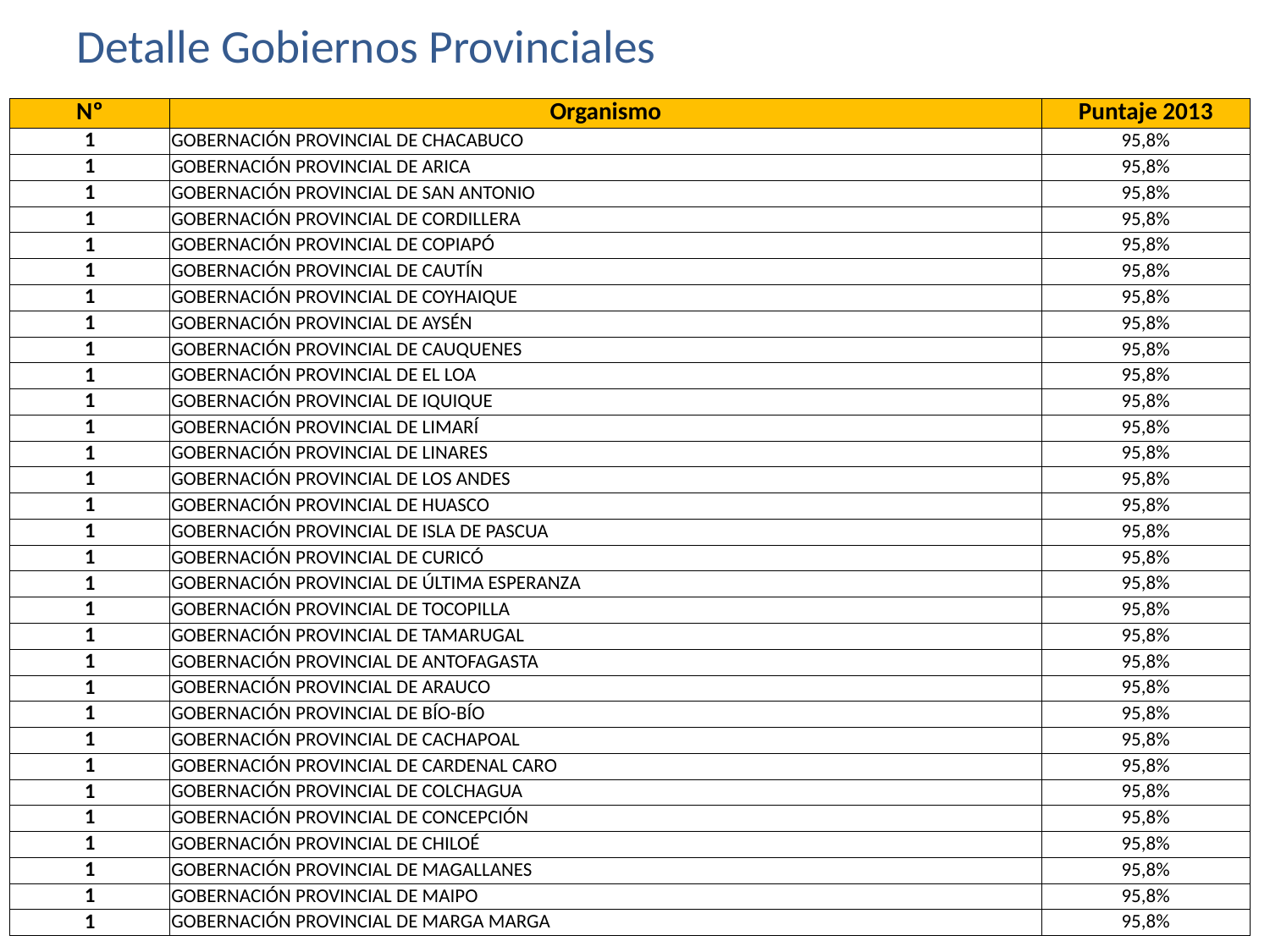

# Detalle Gobiernos Provinciales
| Nº | Organismo | Puntaje 2013 |
| --- | --- | --- |
| 1 | GOBERNACIÓN PROVINCIAL DE CHACABUCO | 95,8% |
| 1 | GOBERNACIÓN PROVINCIAL DE ARICA | 95,8% |
| 1 | GOBERNACIÓN PROVINCIAL DE SAN ANTONIO | 95,8% |
| 1 | GOBERNACIÓN PROVINCIAL DE CORDILLERA | 95,8% |
| 1 | GOBERNACIÓN PROVINCIAL DE COPIAPÓ | 95,8% |
| 1 | GOBERNACIÓN PROVINCIAL DE CAUTÍN | 95,8% |
| 1 | GOBERNACIÓN PROVINCIAL DE COYHAIQUE | 95,8% |
| 1 | GOBERNACIÓN PROVINCIAL DE AYSÉN | 95,8% |
| 1 | GOBERNACIÓN PROVINCIAL DE CAUQUENES | 95,8% |
| 1 | GOBERNACIÓN PROVINCIAL DE EL LOA | 95,8% |
| 1 | GOBERNACIÓN PROVINCIAL DE IQUIQUE | 95,8% |
| 1 | GOBERNACIÓN PROVINCIAL DE LIMARÍ | 95,8% |
| 1 | GOBERNACIÓN PROVINCIAL DE LINARES | 95,8% |
| 1 | GOBERNACIÓN PROVINCIAL DE LOS ANDES | 95,8% |
| 1 | GOBERNACIÓN PROVINCIAL DE HUASCO | 95,8% |
| 1 | GOBERNACIÓN PROVINCIAL DE ISLA DE PASCUA | 95,8% |
| 1 | GOBERNACIÓN PROVINCIAL DE CURICÓ | 95,8% |
| 1 | GOBERNACIÓN PROVINCIAL DE ÚLTIMA ESPERANZA | 95,8% |
| 1 | GOBERNACIÓN PROVINCIAL DE TOCOPILLA | 95,8% |
| 1 | GOBERNACIÓN PROVINCIAL DE TAMARUGAL | 95,8% |
| 1 | GOBERNACIÓN PROVINCIAL DE ANTOFAGASTA | 95,8% |
| 1 | GOBERNACIÓN PROVINCIAL DE ARAUCO | 95,8% |
| 1 | GOBERNACIÓN PROVINCIAL DE BÍO-BÍO | 95,8% |
| 1 | GOBERNACIÓN PROVINCIAL DE CACHAPOAL | 95,8% |
| 1 | GOBERNACIÓN PROVINCIAL DE CARDENAL CARO | 95,8% |
| 1 | GOBERNACIÓN PROVINCIAL DE COLCHAGUA | 95,8% |
| 1 | GOBERNACIÓN PROVINCIAL DE CONCEPCIÓN | 95,8% |
| 1 | GOBERNACIÓN PROVINCIAL DE CHILOÉ | 95,8% |
| 1 | GOBERNACIÓN PROVINCIAL DE MAGALLANES | 95,8% |
| 1 | GOBERNACIÓN PROVINCIAL DE MAIPO | 95,8% |
| 1 | GOBERNACIÓN PROVINCIAL DE MARGA MARGA | 95,8% |